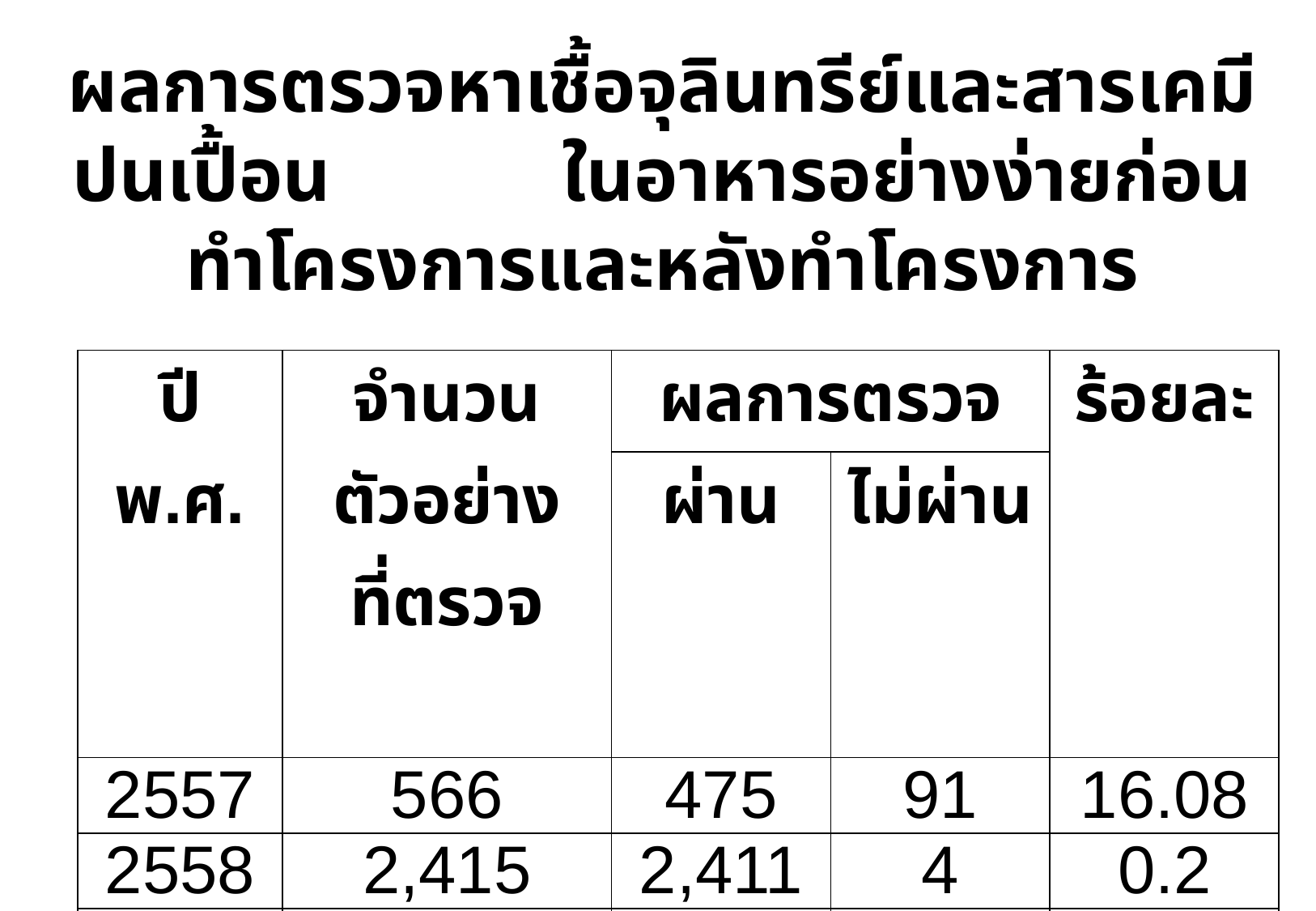

# ผลการตรวจหาเชื้อจุลินทรีย์และสารเคมีปนเปื้อน            ในอาหารอย่างง่ายก่อนทำโครงการและหลังทำโครงการ
| ปี พ.ศ. | จำนวนตัวอย่าง ที่ตรวจ | ผลการตรวจ |  | ร้อยละ |
| --- | --- | --- | --- | --- |
|  |  | ผ่าน | ไม่ผ่าน |  |
| 2557 | 566 | 475 | 91 | 16.08 |
| 2558 | 2,415 | 2,411 | 4 | 0.2 |
| 2559 | 2,027 | 2,027 | - | 0 |